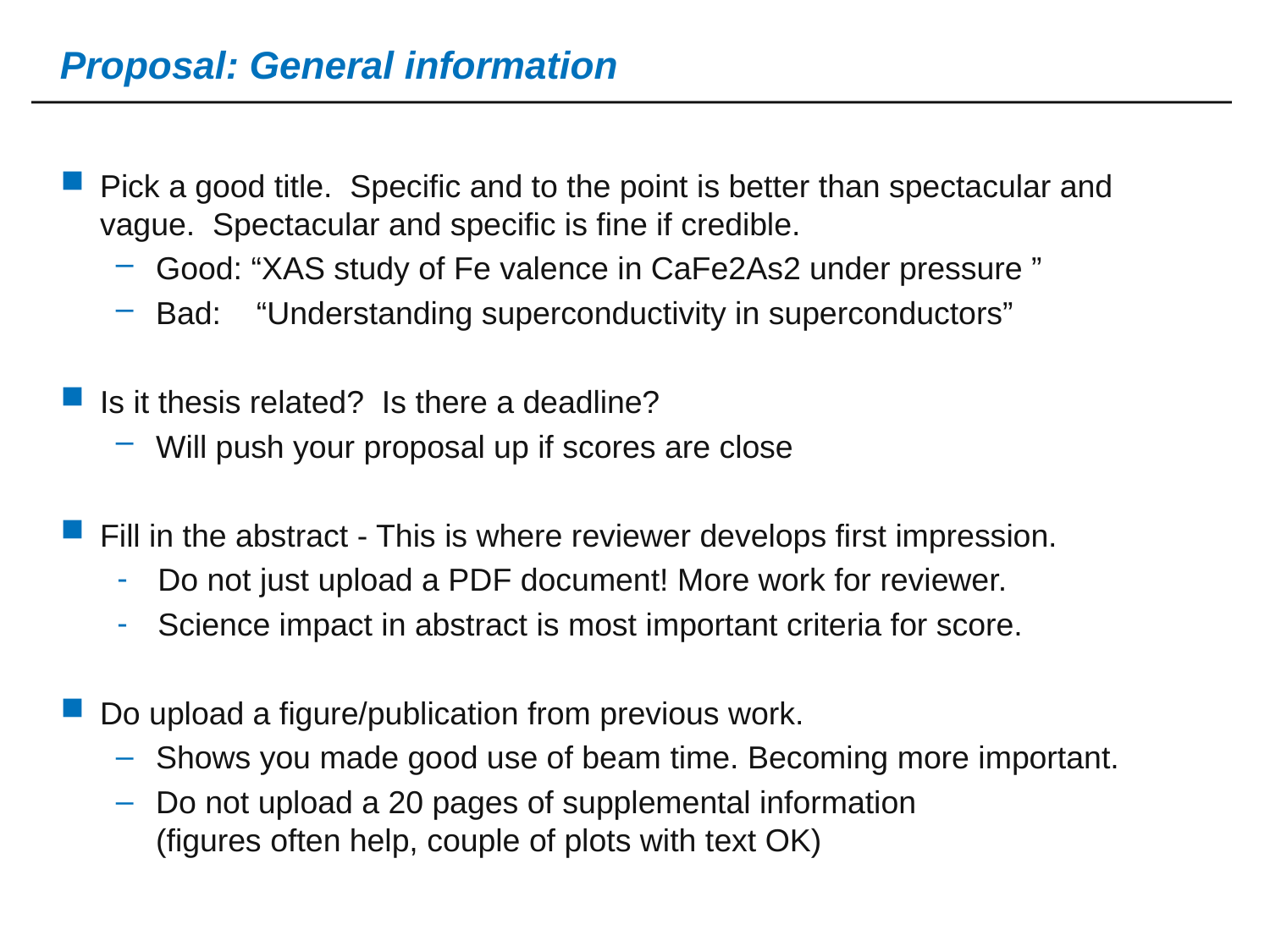

# Proposal: General information
Pick a good title.  Specific and to the point is better than spectacular and vague.  Spectacular and specific is fine if credible.
Good: “XAS study of Fe valence in CaFe2As2 under pressure ”
Bad:    “Understanding superconductivity in superconductors”

Is it thesis related?  Is there a deadline?
Will push your proposal up if scores are close

Fill in the abstract - This is where reviewer develops first impression.
 Do not just upload a PDF document! More work for reviewer.
 Science impact in abstract is most important criteria for score.

Do upload a figure/publication from previous work.
Shows you made good use of beam time. Becoming more important.
Do not upload a 20 pages of supplemental information                     (figures often help, couple of plots with text OK)
28